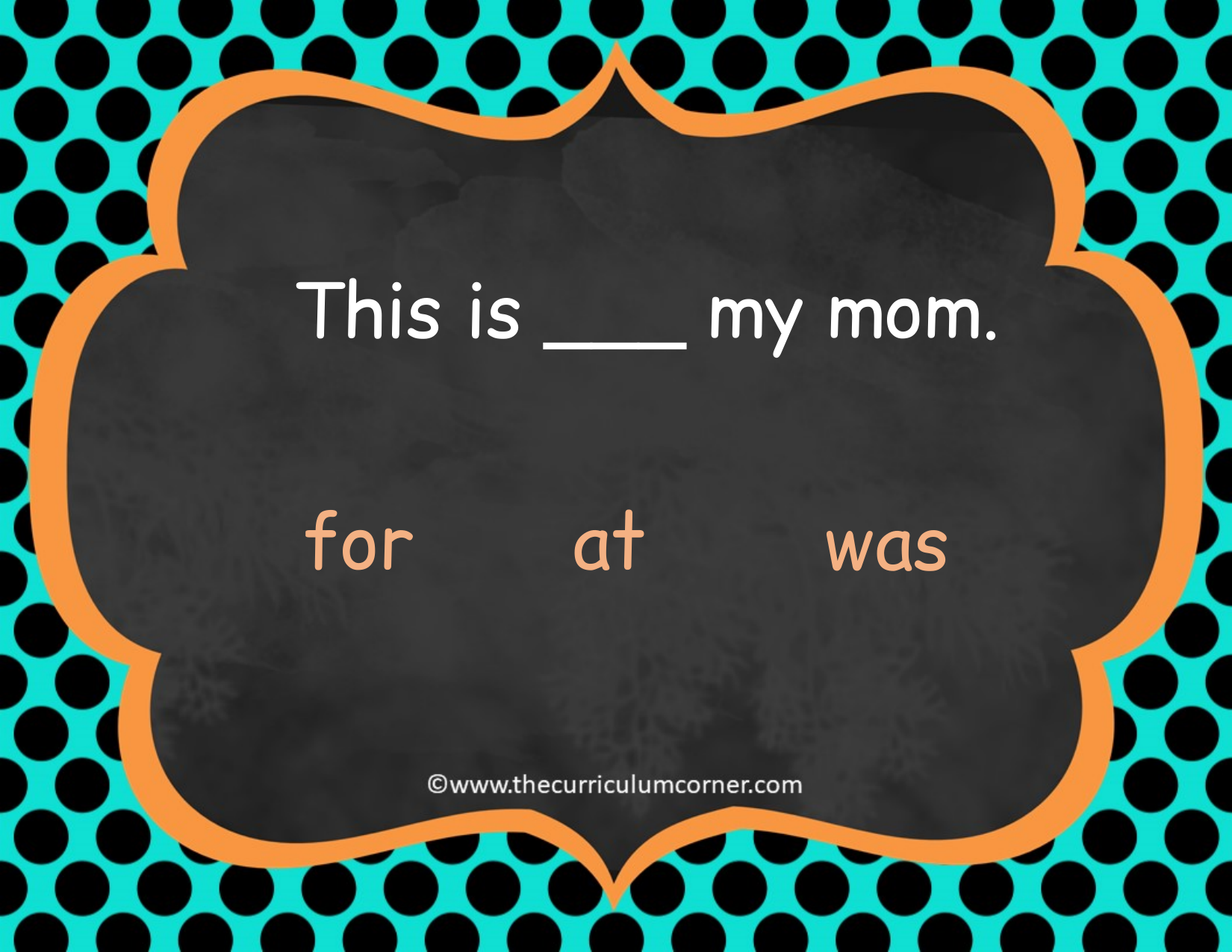

This is ___ my mom.
at
for
was